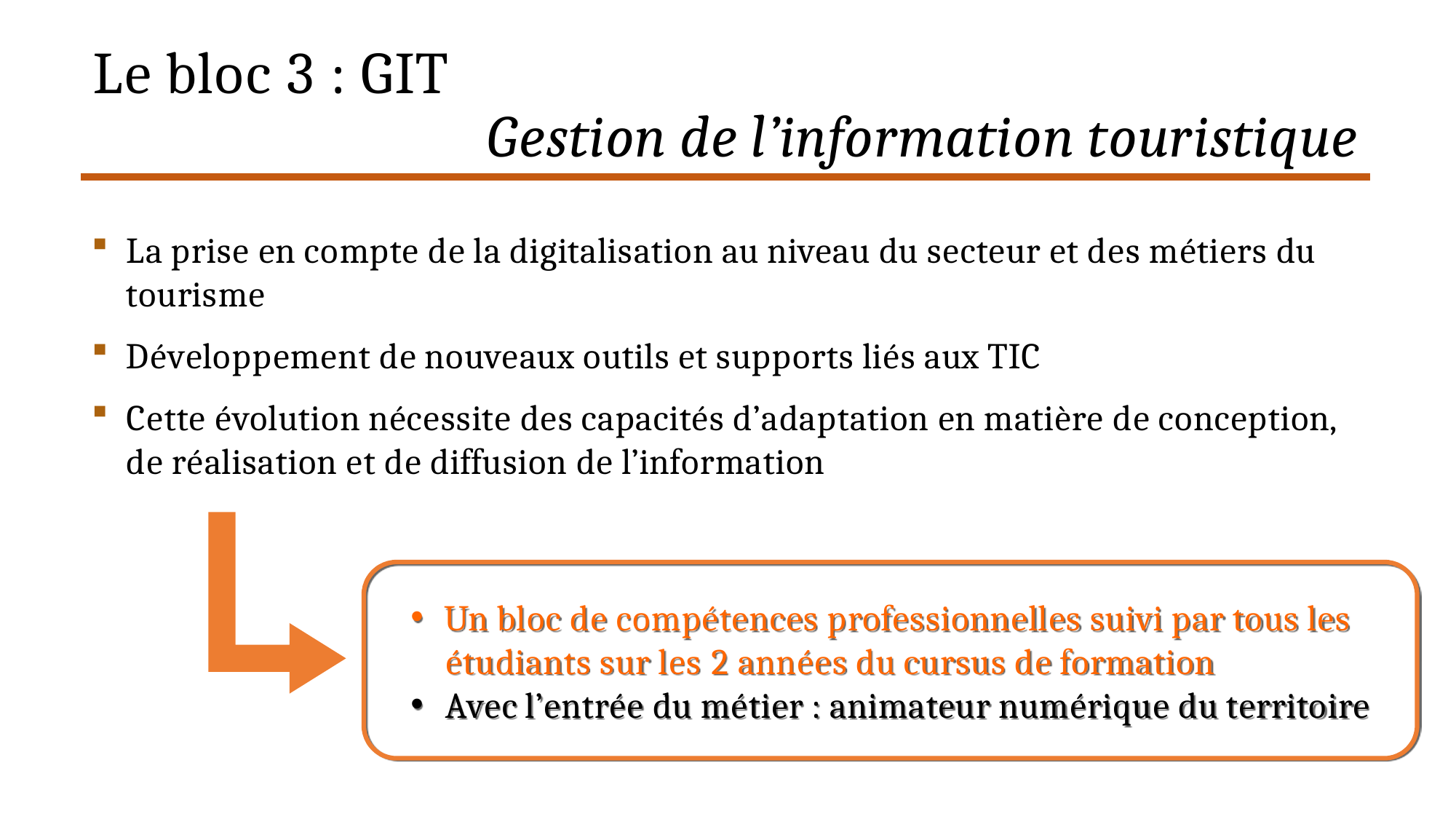

# Le bloc 3 : GIT Gestion de l’information touristique
La prise en compte de la digitalisation au niveau du secteur et des métiers du tourisme
Développement de nouveaux outils et supports liés aux TIC
Cette évolution nécessite des capacités d’adaptation en matière de conception, de réalisation et de diffusion de l’information

Un bloc de compétences professionnelles suivi par tous les étudiants sur les 2 années du cursus de formation
Avec l’entrée du métier : animateur numérique du territoire